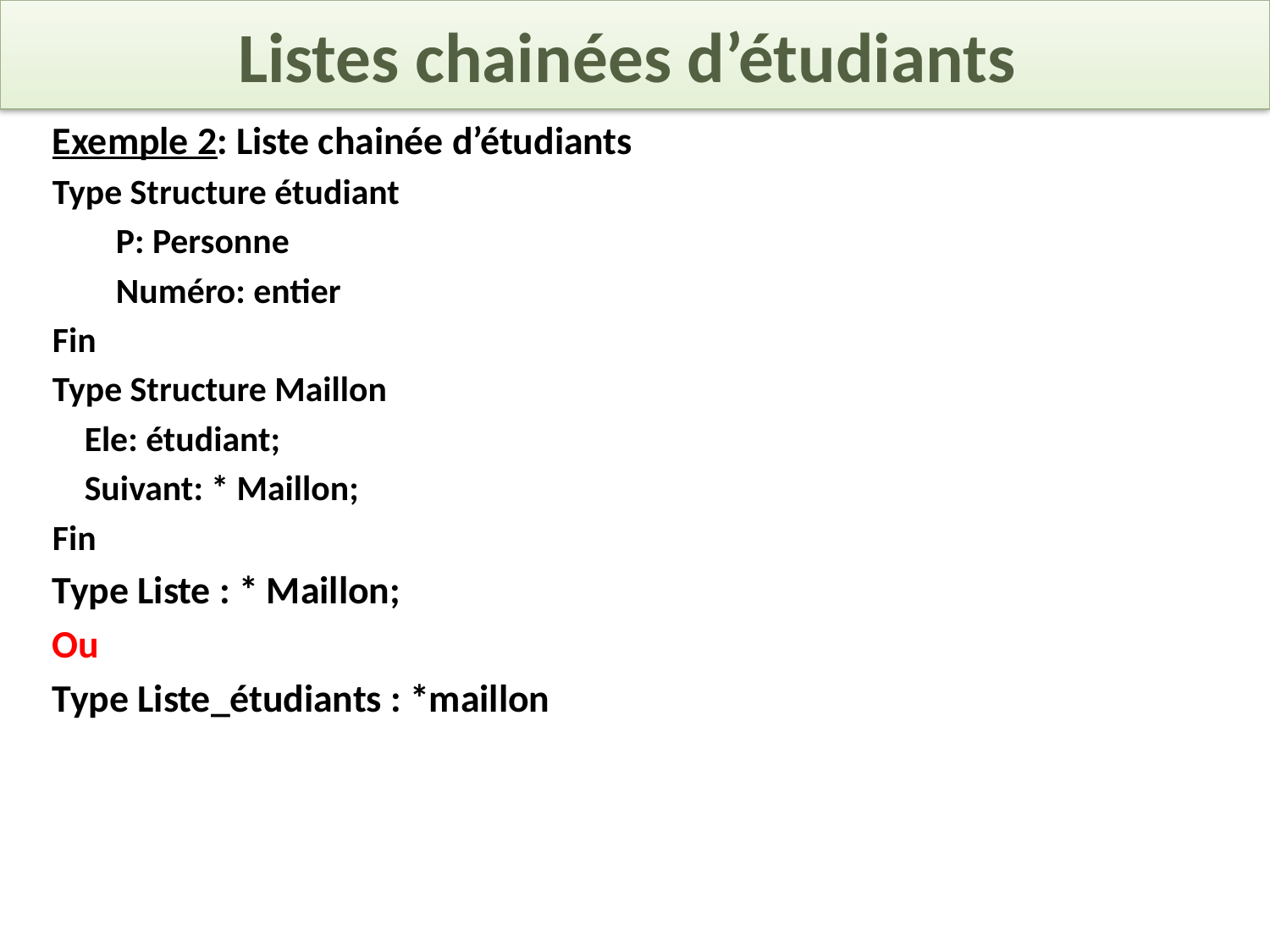

# Listes chainées d’étudiants
Exemple 2: Liste chainée d’étudiants
Type Structure étudiant
P: Personne
Numéro: entier
Fin
Type Structure Maillon
    Ele: étudiant;
    Suivant: * Maillon;
Fin
Type Liste : * Maillon;
Ou
Type Liste_étudiants : *maillon